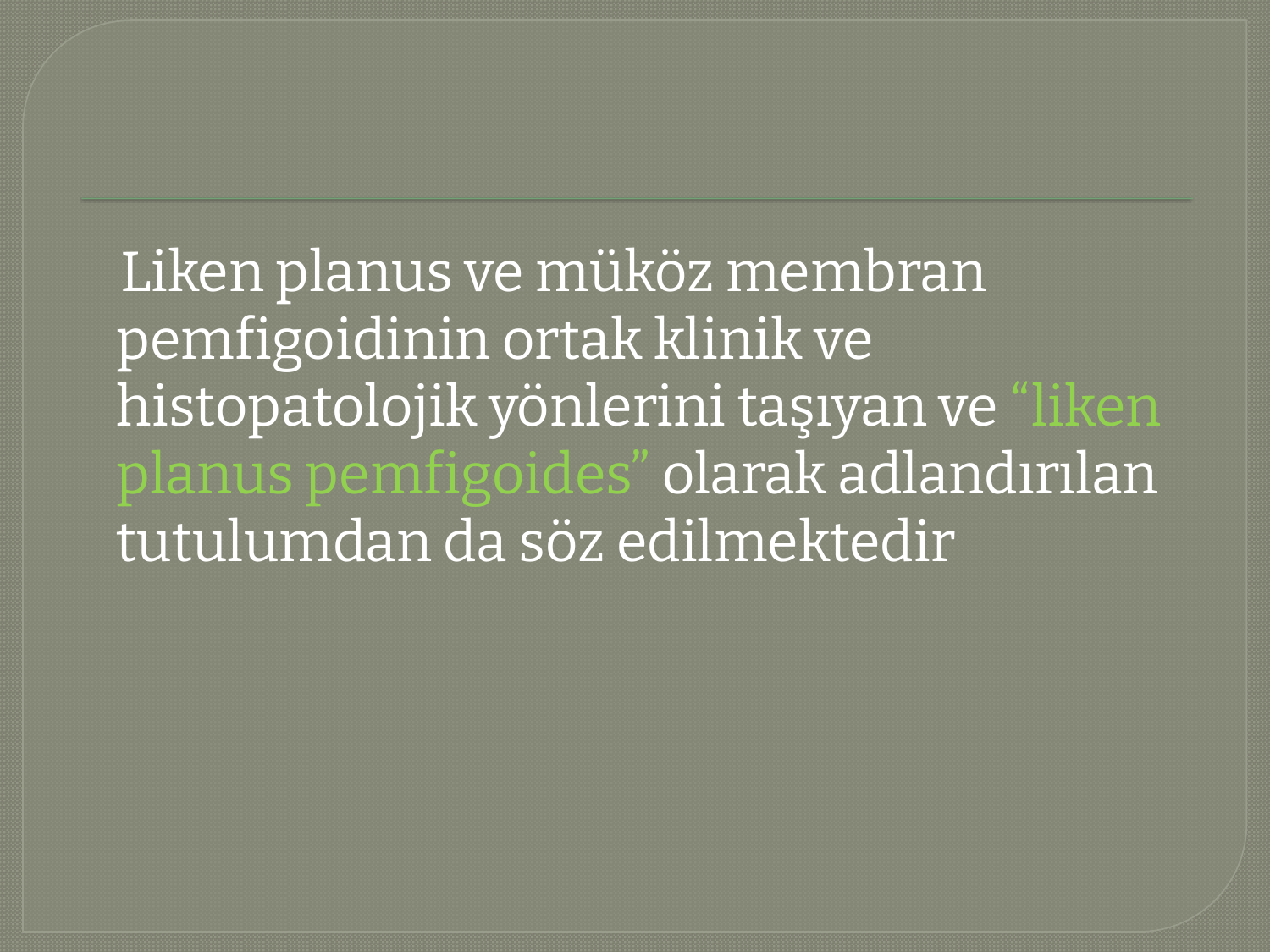

#
    Liken planus ve müköz membran pemfigoidinin ortak klinik ve histopatolojik yönlerini taşıyan ve “liken planus pemfigoides” olarak adlandırılan tutulumdan da söz edilmektedir